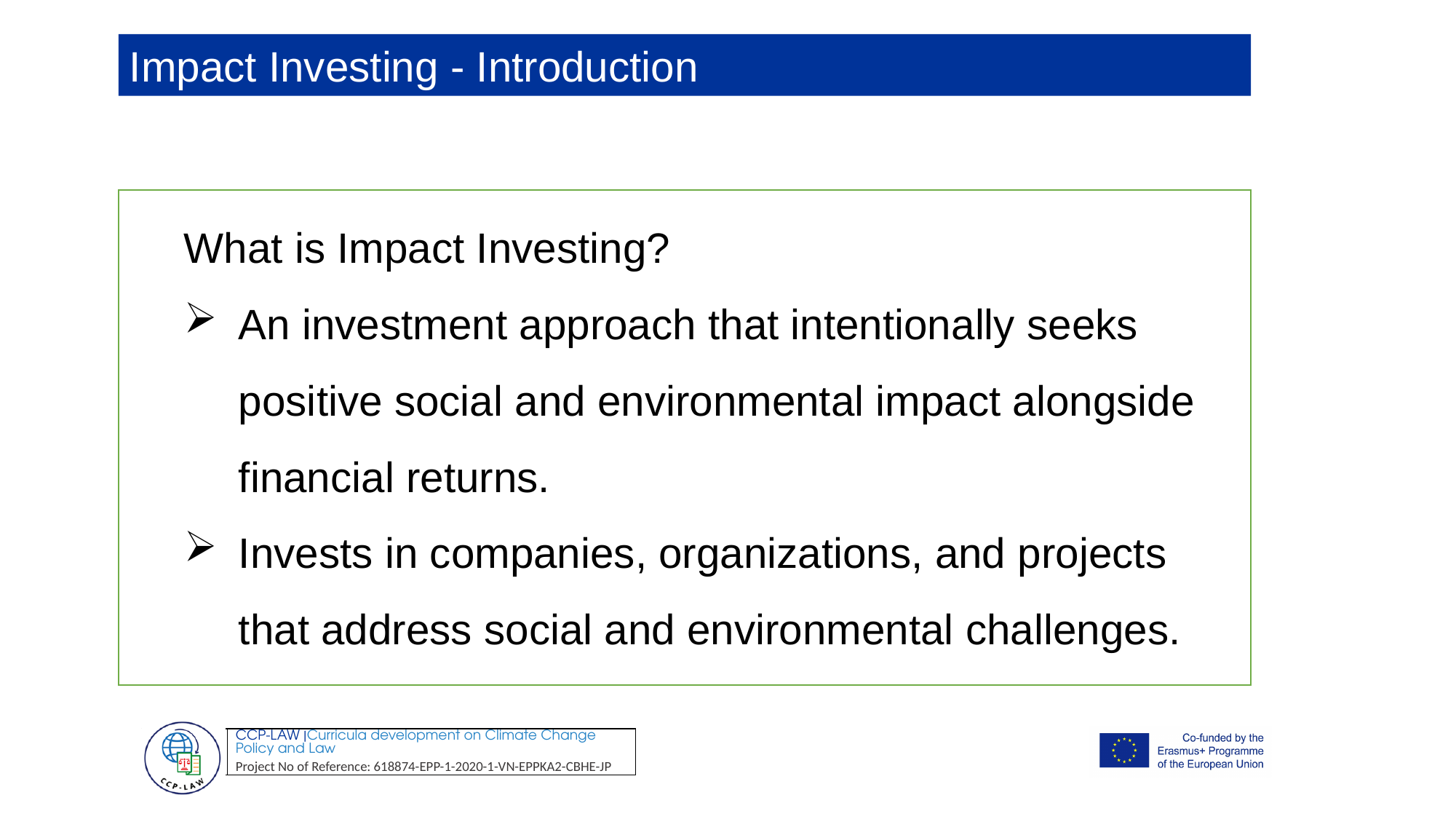

Impact Investing - Introduction
What is Impact Investing?
An investment approach that intentionally seeks positive social and environmental impact alongside financial returns.
Invests in companies, organizations, and projects that address social and environmental challenges.